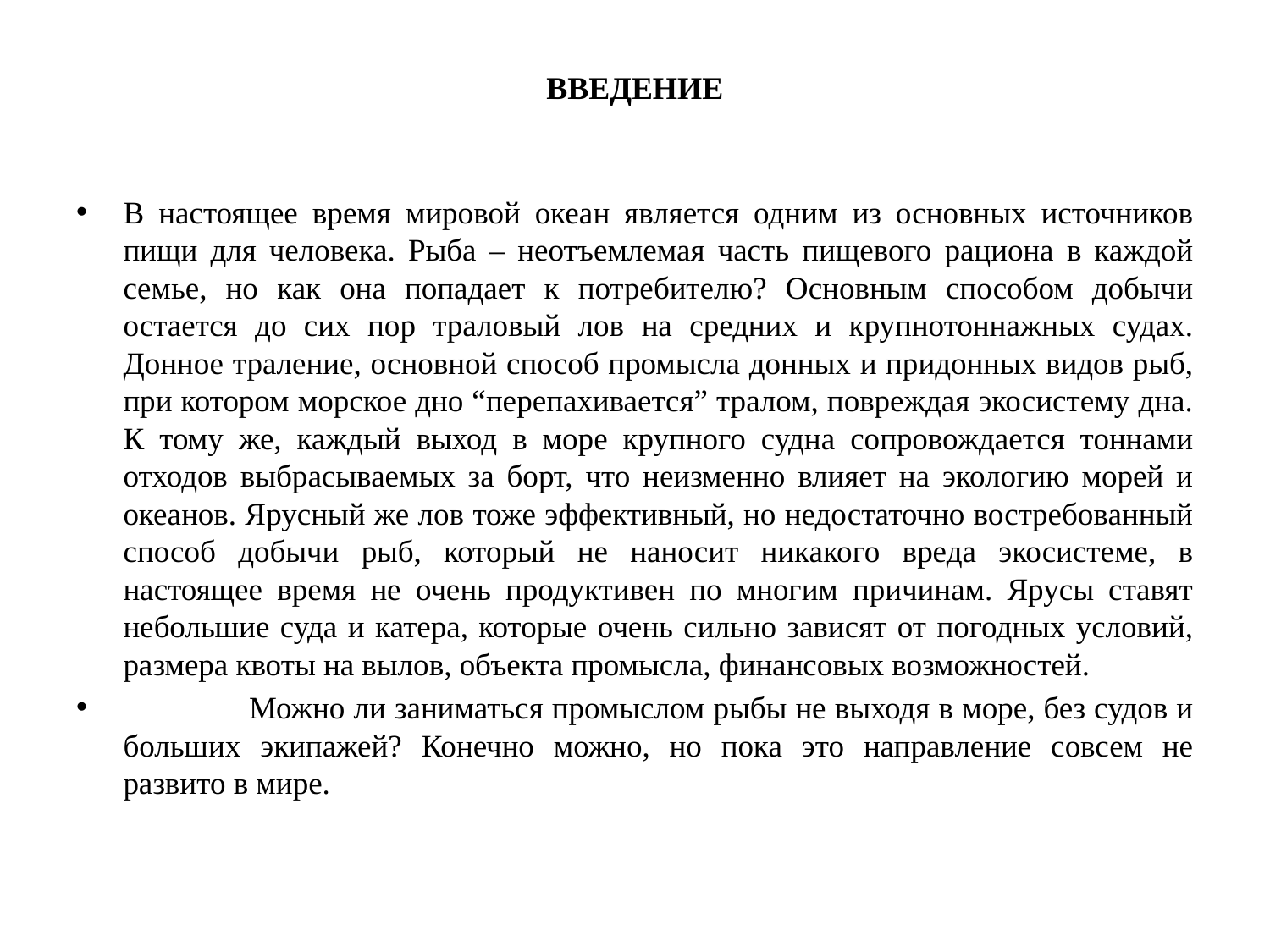

# ВВЕДЕНИЕ
В настоящее время мировой океан является одним из основных источников пищи для человека. Рыба – неотъемлемая часть пищевого рациона в каждой семье, но как она попадает к потребителю? Основным способом добычи остается до сих пор траловый лов на средних и крупнотоннажных судах. Донное траление, основной способ промысла донных и придонных видов рыб, при котором морское дно “перепахивается” тралом, повреждая экосистему дна. К тому же, каждый выход в море крупного судна сопровождается тоннами отходов выбрасываемых за борт, что неизменно влияет на экологию морей и океанов. Ярусный же лов тоже эффективный, но недостаточно востребованный способ добычи рыб, который не наносит никакого вреда экосистеме, в настоящее время не очень продуктивен по многим причинам. Ярусы ставят небольшие суда и катера, которые очень сильно зависят от погодных условий, размера квоты на вылов, объекта промысла, финансовых возможностей.
	Можно ли заниматься промыслом рыбы не выходя в море, без судов и больших экипажей? Конечно можно, но пока это направление совсем не развито в мире.